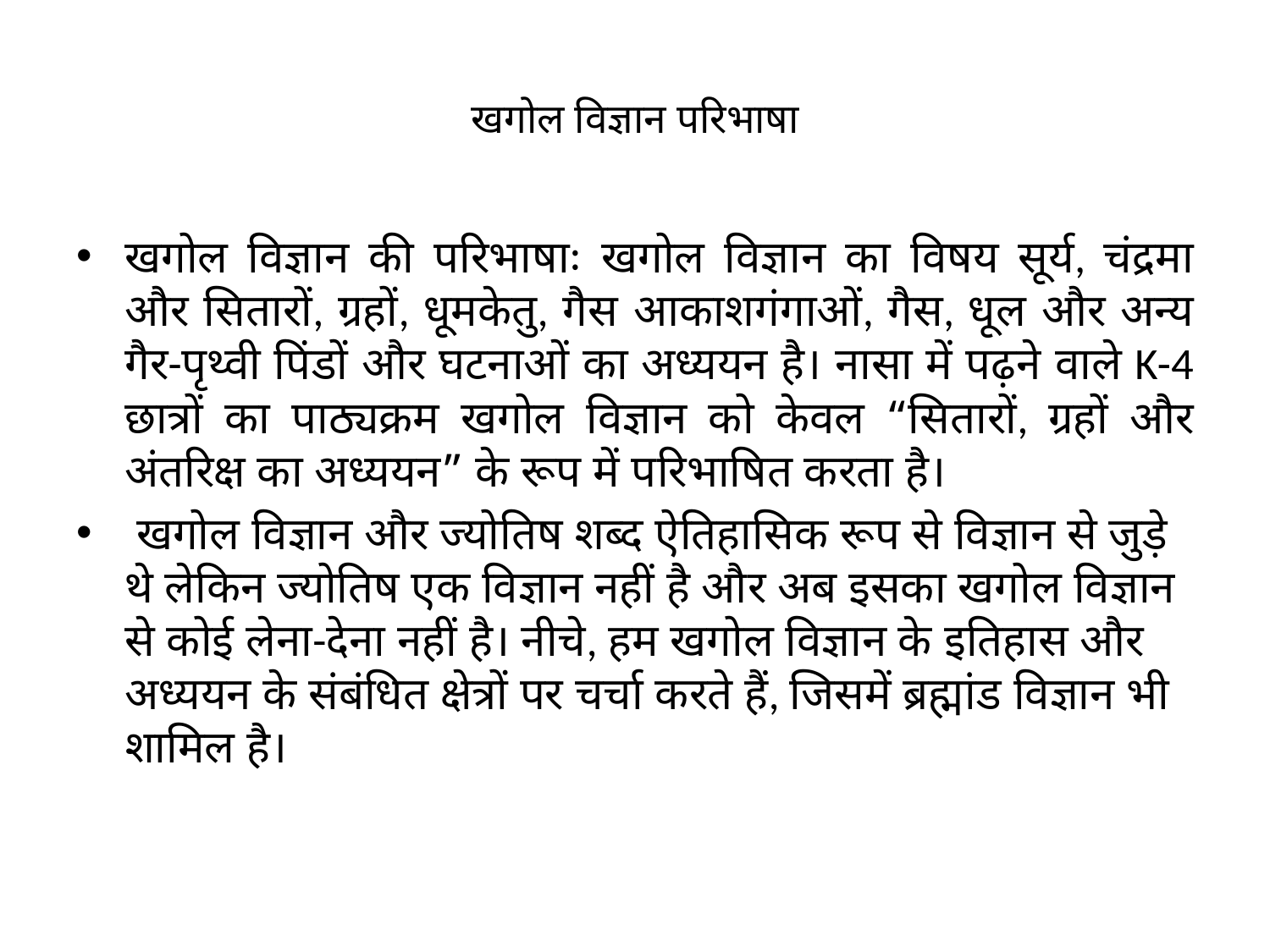

# खगोल विज्ञान परिभाषा
खगोल विज्ञान की परिभाषाः खगोल विज्ञान का विषय सूर्य, चंद्रमा और सितारों, ग्रहों, धूमकेतु, गैस आकाशगंगाओं, गैस, धूल और अन्य गैर-पृथ्वी पिंडों और घटनाओं का अध्ययन है। नासा में पढ़ने वाले K-4 छात्रों का पाठ्यक्रम खगोल विज्ञान को केवल “सितारों, ग्रहों और अंतरिक्ष का अध्ययन” के रूप में परिभाषित करता है।
 खगोल विज्ञान और ज्योतिष शब्द ऐतिहासिक रूप से विज्ञान से जुड़े थे लेकिन ज्योतिष एक विज्ञान नहीं है और अब इसका खगोल विज्ञान से कोई लेना-देना नहीं है। नीचे, हम खगोल विज्ञान के इतिहास और अध्ययन के संबंधित क्षेत्रों पर चर्चा करते हैं, जिसमें ब्रह्मांड विज्ञान भी शामिल है।